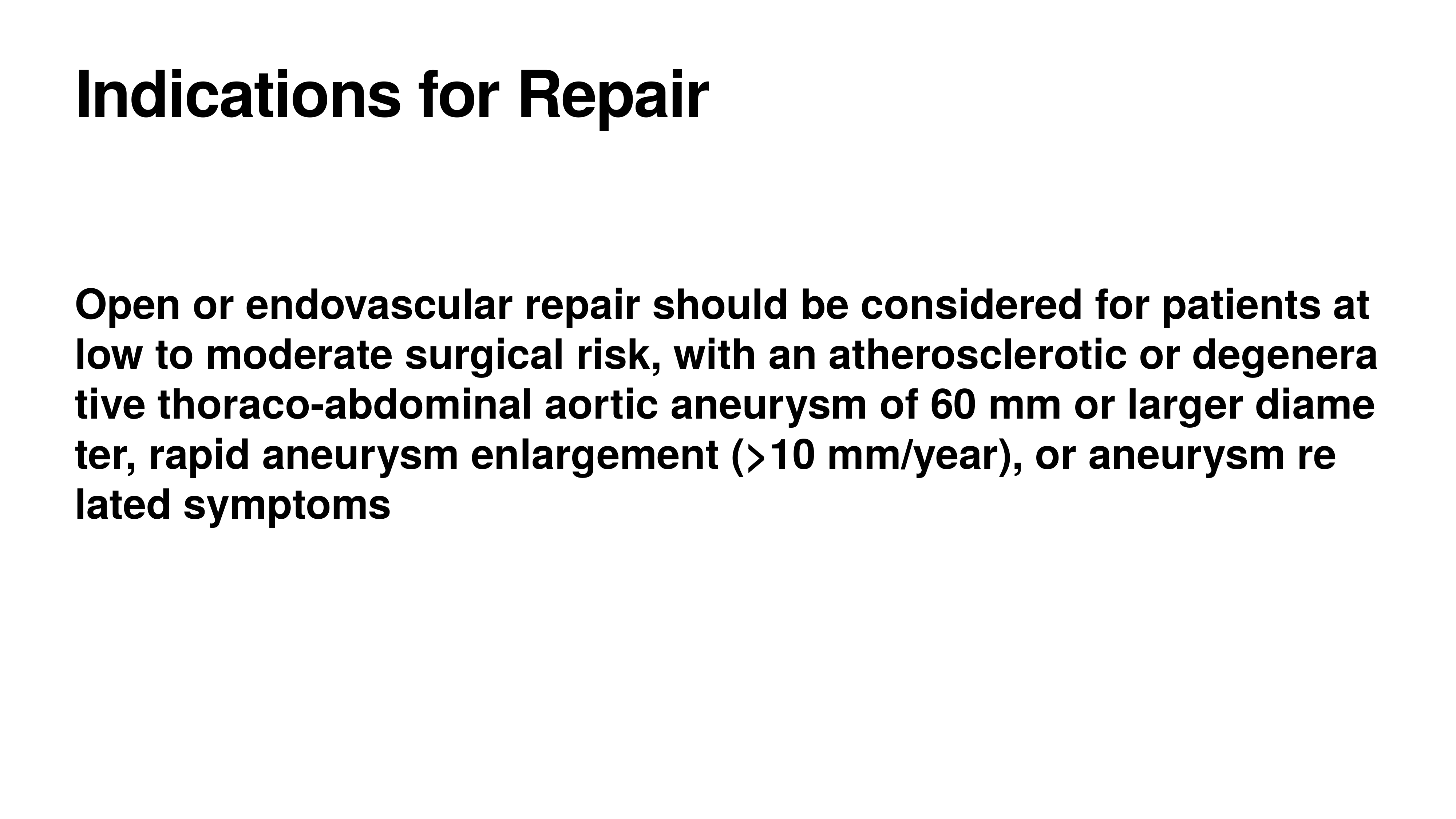

# Indications for Repair
Open or en­dovas­cu­lar re­pair should be con­sid­ered for pa­tients at low to mod­er­ate sur­gi­cal risk, with an atheroscle­rot­ic or de­gen­er­a­tive thoraco-‍ab­dom­i­nal aor­tic aneurysm of 60 mm or larg­er di­am­e­ter, rapid aneurysm en­large­ment (>10 mm/‍year), or aneurysm re­lat­ed symp­toms